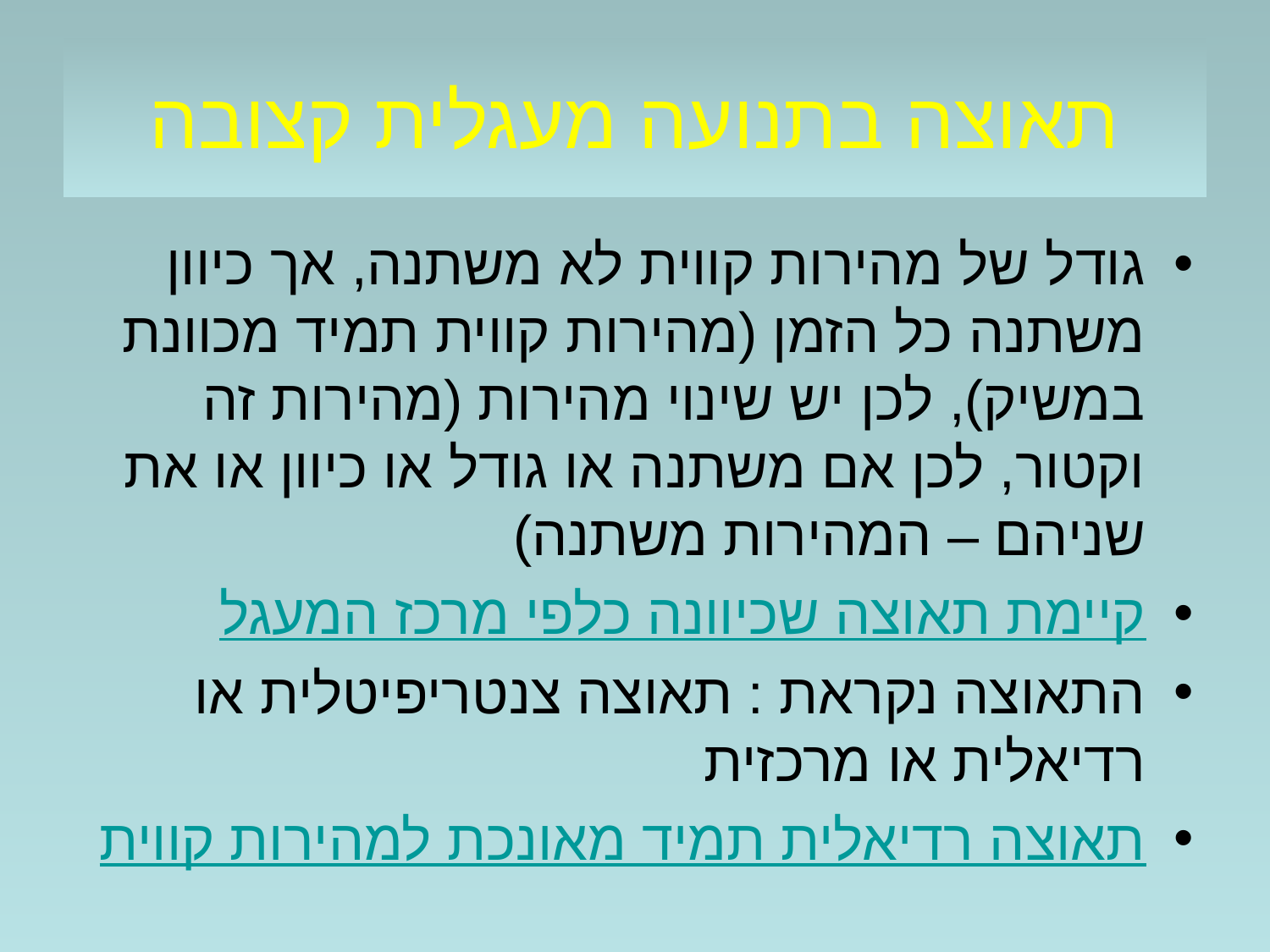

# תאוצה בתנועה מעגלית קצובה
גודל של מהירות קווית לא משתנה, אך כיוון משתנה כל הזמן (מהירות קווית תמיד מכוונת במשיק), לכן יש שינוי מהירות (מהירות זה וקטור, לכן אם משתנה או גודל או כיוון או את שניהם – המהירות משתנה)
קיימת תאוצה שכיוונה כלפי מרכז המעגל
התאוצה נקראת : תאוצה צנטריפיטלית או רדיאלית או מרכזית
תאוצה רדיאלית תמיד מאונכת למהירות קווית